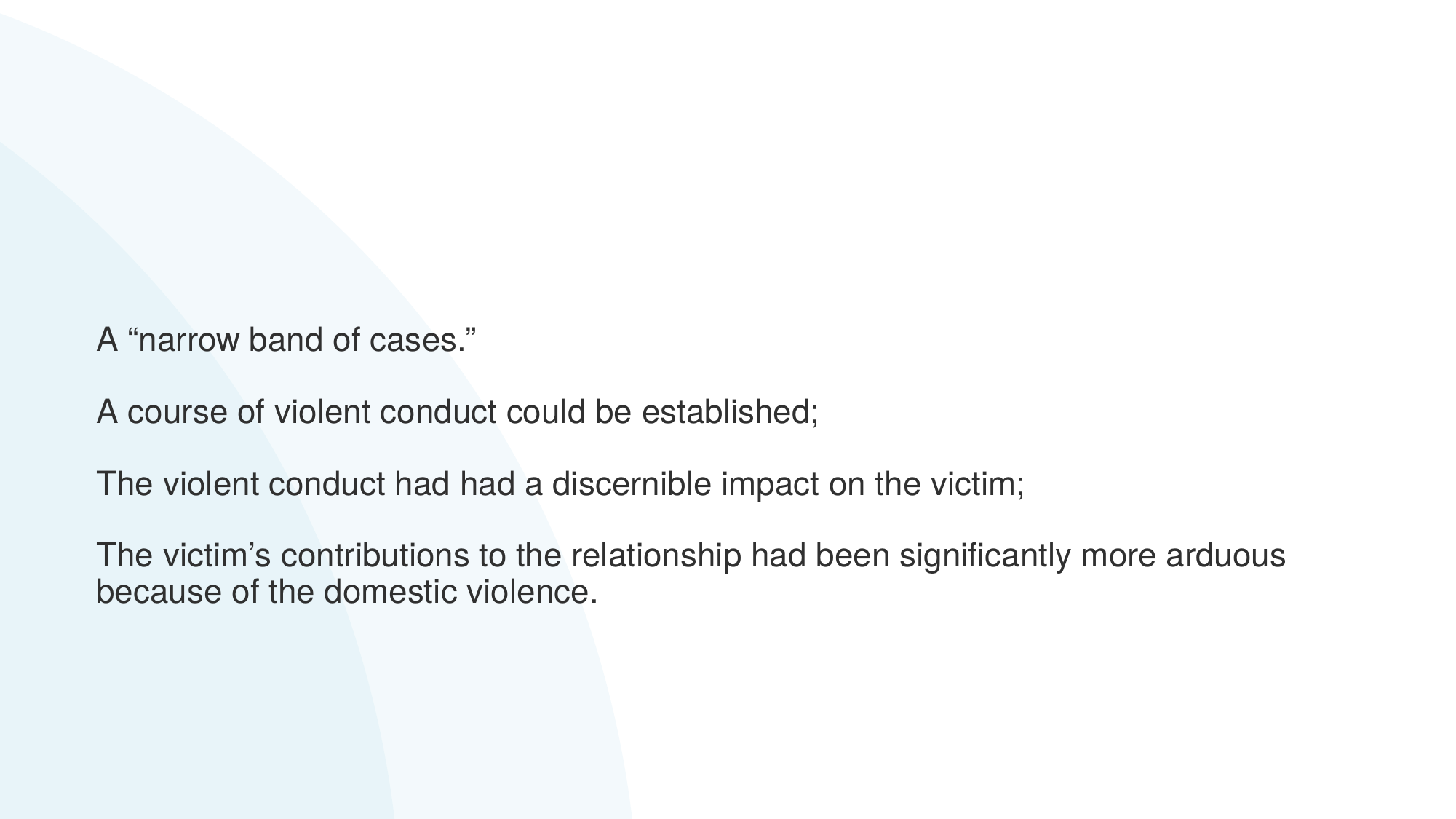

# A “narrow band of cases.” A course of violent conduct could be established; The violent conduct had had a discernible impact on the victim; The victim’s contributions to the relationship had been significantly more arduous because of the domestic violence.